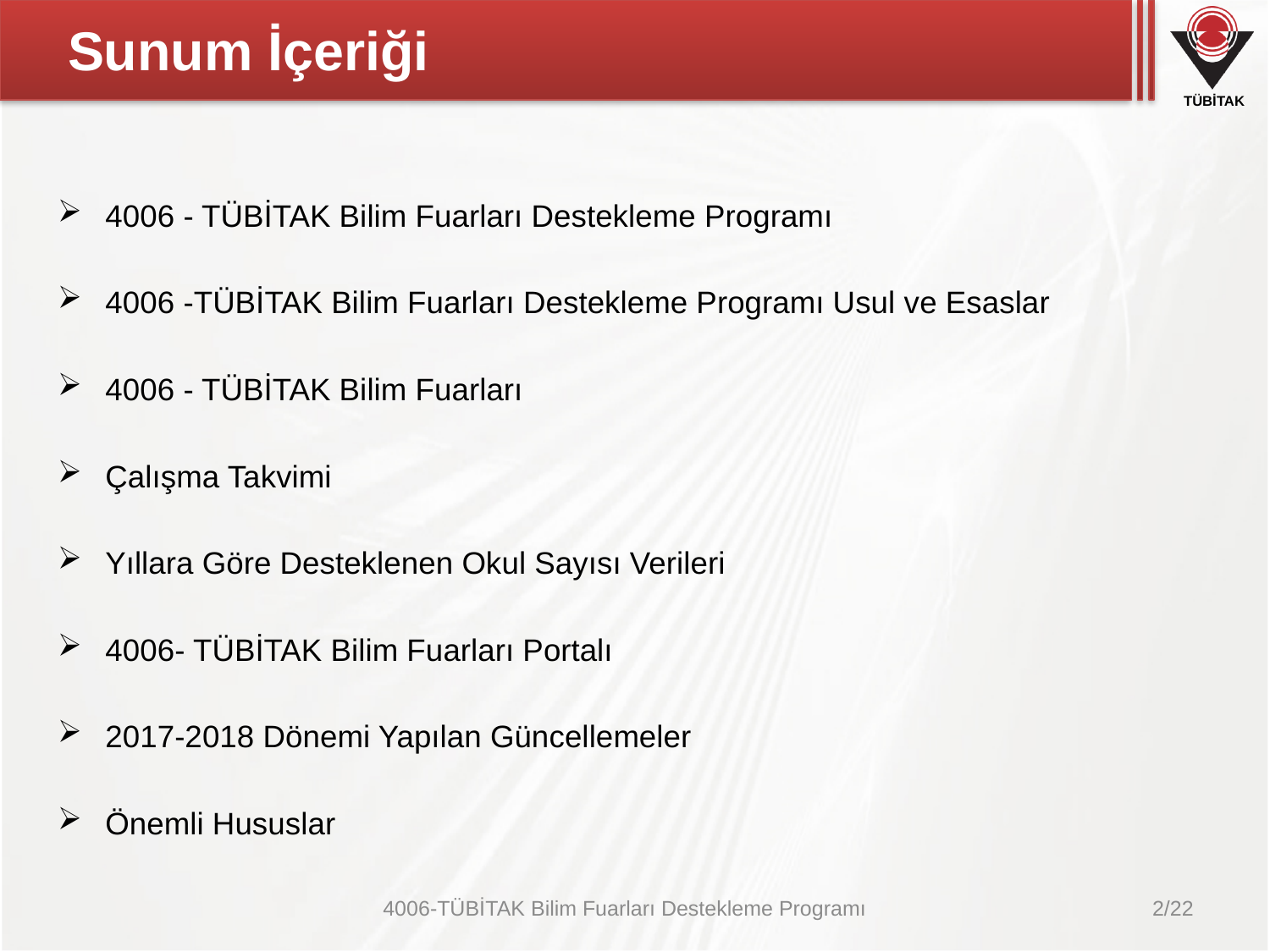

# Sunum İçeriği

4006 - TÜBİTAK Bilim Fuarları Destekleme Programı

4006 -TÜBİTAK Bilim Fuarları Destekleme Programı Usul ve Esaslar

4006 - TÜBİTAK Bilim Fuarları

Çalışma Takvimi

Yıllara Göre Desteklenen Okul Sayısı Verileri

4006- TÜBİTAK Bilim Fuarları Portalı

2017-2018 Dönemi Yapılan Güncellemeler

Önemli Hususlar

4006-TÜBİTAK Bilim Fuarları Destekleme Programı
2/22